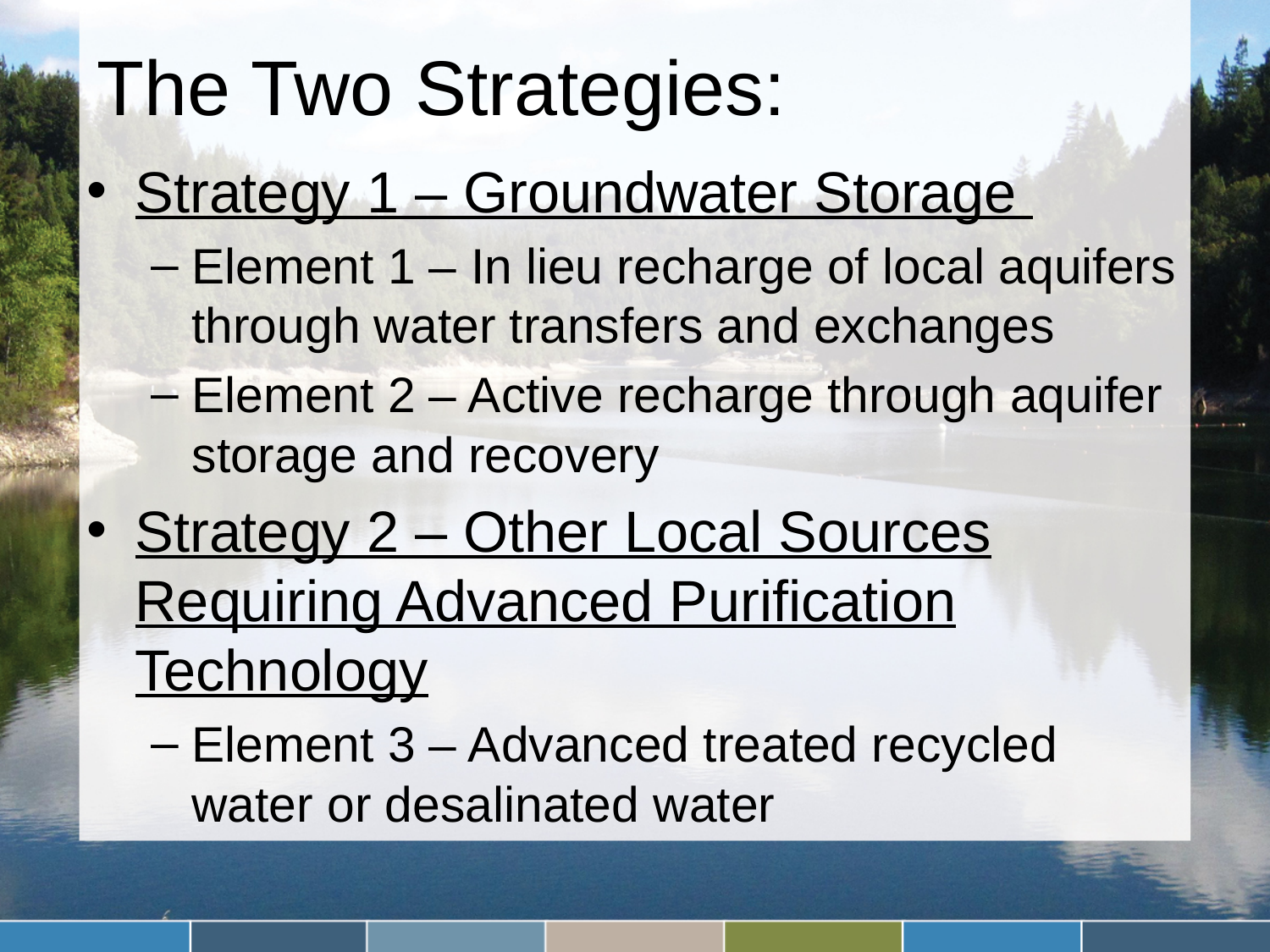

# The Two Strategies:
Strategy 1 – Groundwater Storage
Element 1 – In lieu recharge of local aquifers through water transfers and exchanges
Element 2 – Active recharge through aquifer storage and recovery
Strategy 2 – Other Local Sources Requiring Advanced Purification Technology
Element 3 – Advanced treated recycled water or desalinated water